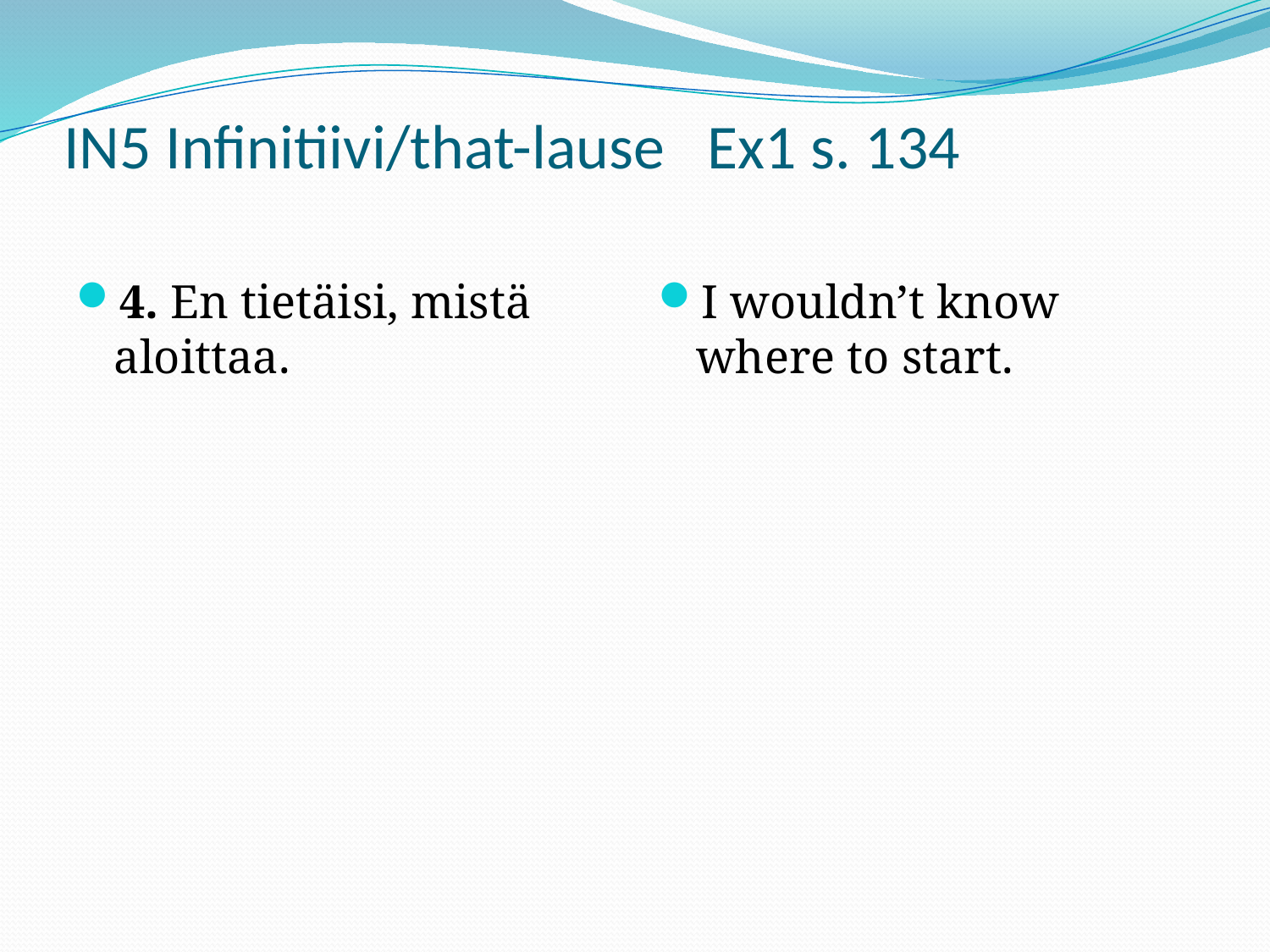

# IN5 Infinitiivi/that-lause   Ex1 s. 134
4. En tietäisi, mistä aloittaa.
I wouldn’t know where to start.